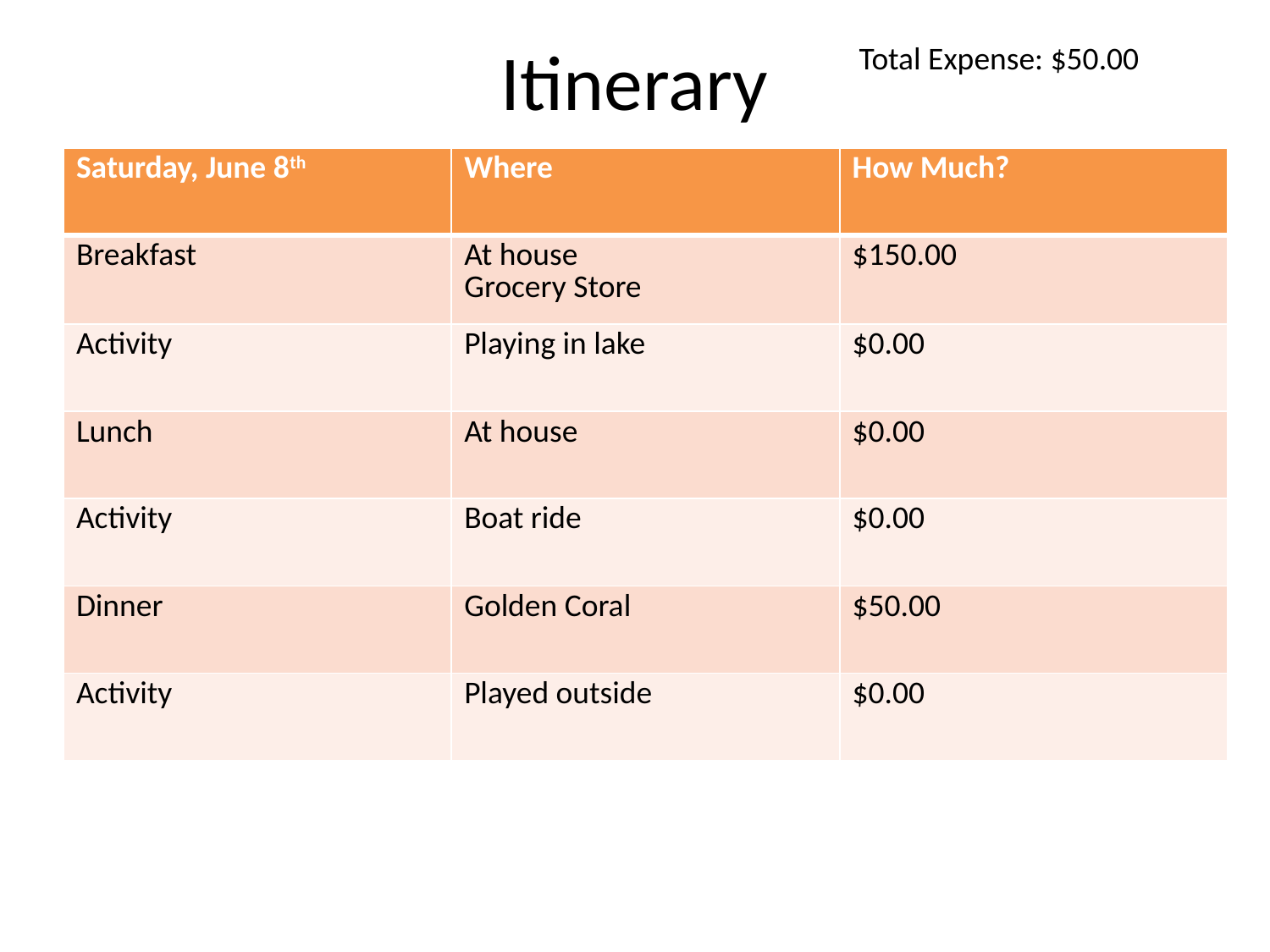

# Itinerary
Total Expense: $50.00
| Saturday, June 8th | Where | How Much? |
| --- | --- | --- |
| Breakfast | At house Grocery Store | $150.00 |
| Activity | Playing in lake | $0.00 |
| Lunch | At house | $0.00 |
| Activity | Boat ride | $0.00 |
| Dinner | Golden Coral | $50.00 |
| Activity | Played outside | $0.00 |